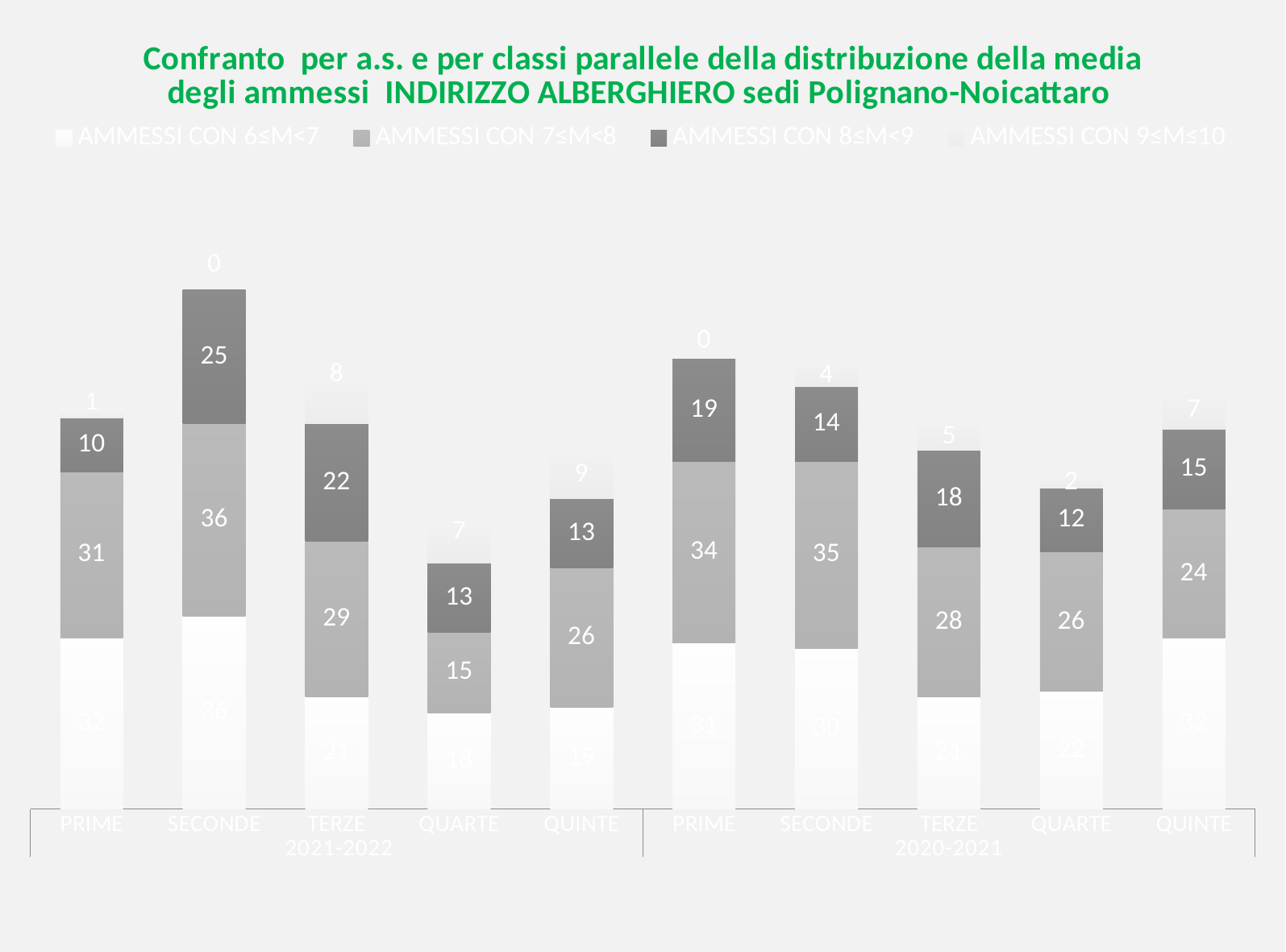

### Chart: Confranto  per a.s. e per classi parallele della distribuzione della media degli ammessi  INDIRIZZO ALBERGHIERO sedi Polignano-Noicattaro

| Category | AMMESSI CON 6≤M<7 | AMMESSI CON 7≤M<8 | AMMESSI CON 8≤M<9 | AMMESSI CON 9≤M≤10 |
|---|---|---|---|---|
| PRIME | 32.0 | 31.0 | 10.0 | 1.0 |
| SECONDE | 36.0 | 36.0 | 25.0 | 0.0 |
| TERZE | 21.0 | 29.0 | 22.0 | 8.0 |
| QUARTE | 18.0 | 15.0 | 13.0 | 7.0 |
| QUINTE | 19.0 | 26.0 | 13.0 | 9.0 |
| PRIME | 31.0 | 34.0 | 19.0 | 0.0 |
| SECONDE | 30.0 | 35.0 | 14.0 | 4.0 |
| TERZE | 21.0 | 28.0 | 18.0 | 5.0 |
| QUARTE | 22.0 | 26.0 | 12.0 | 2.0 |
| QUINTE | 32.0 | 24.0 | 15.0 | 7.0 |